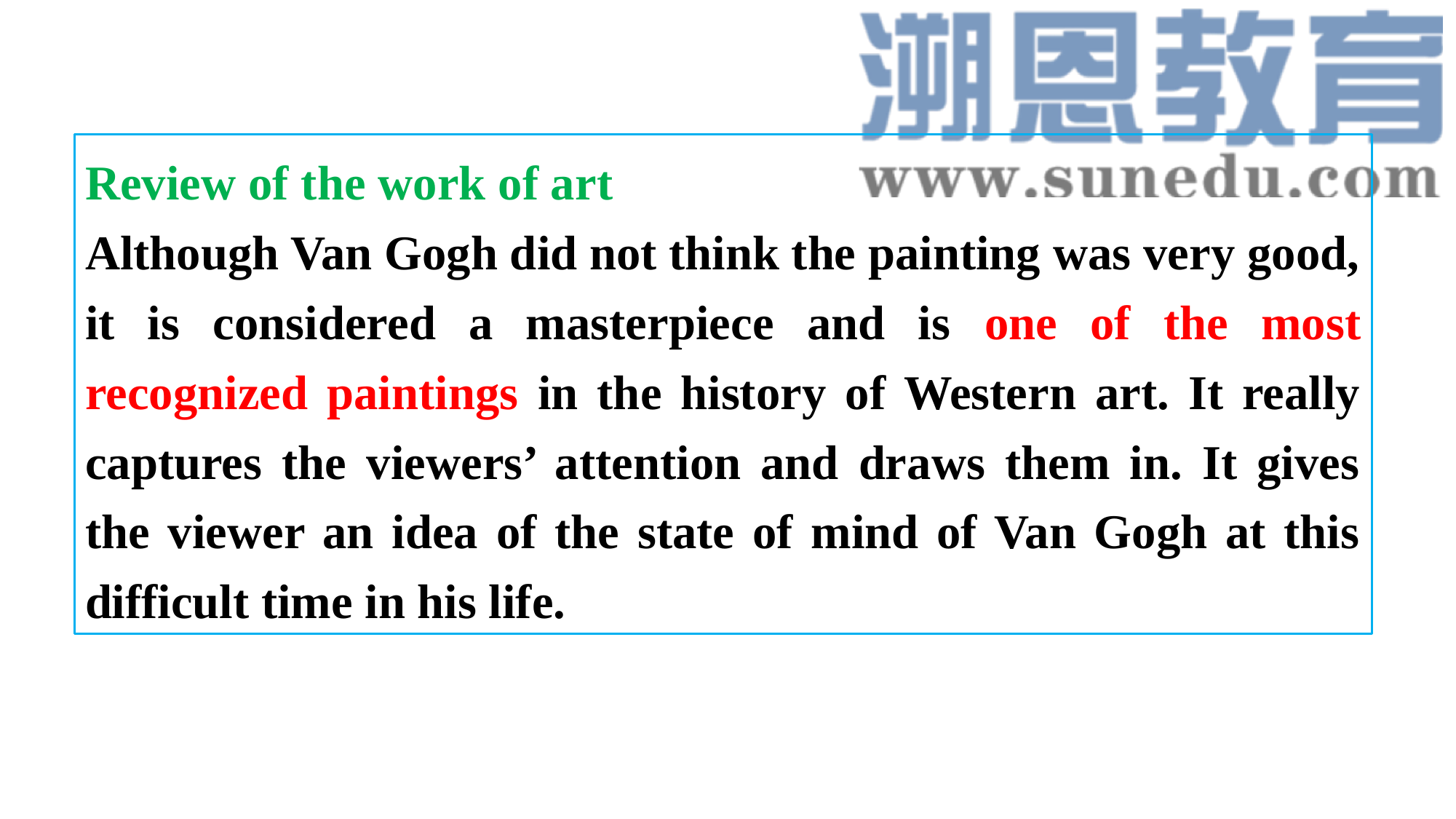

Review of the work of art
Although Van Gogh did not think the painting was very good, it is considered a masterpiece and is one of the most recognized paintings in the history of Western art. It really captures the viewers’ attention and draws them in. It gives the viewer an idea of the state of mind of Van Gogh at this difficult time in his life.